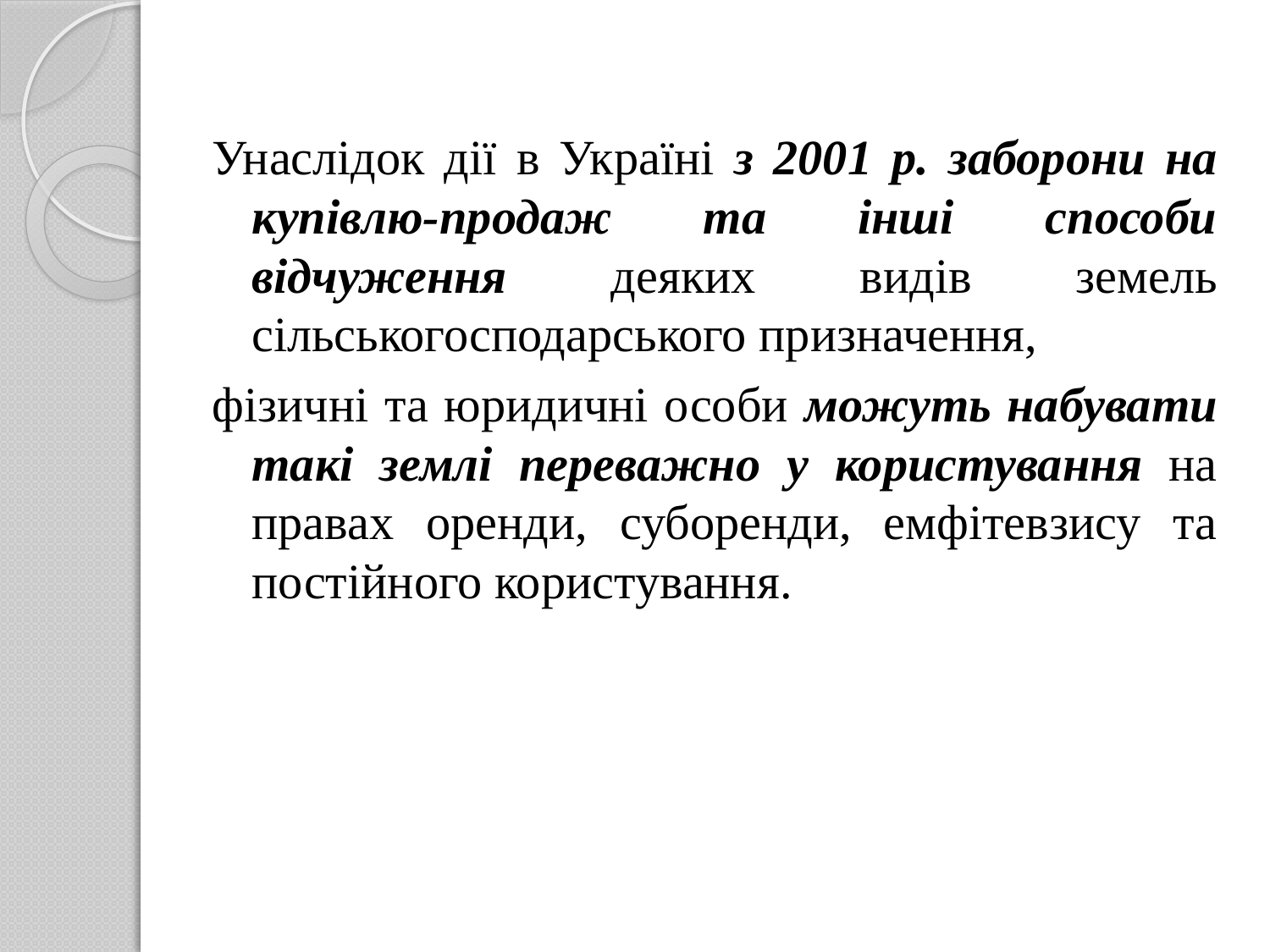

Унаслідок дії в Україні з 2001 р. заборони на купівлю-продаж та інші способи відчуження деяких видів земель сільськогосподарського призначення,
фізичні та юридичні особи можуть набувати такі землі переважно у користування на правах оренди, суборенди, емфітевзису та постійного користування.